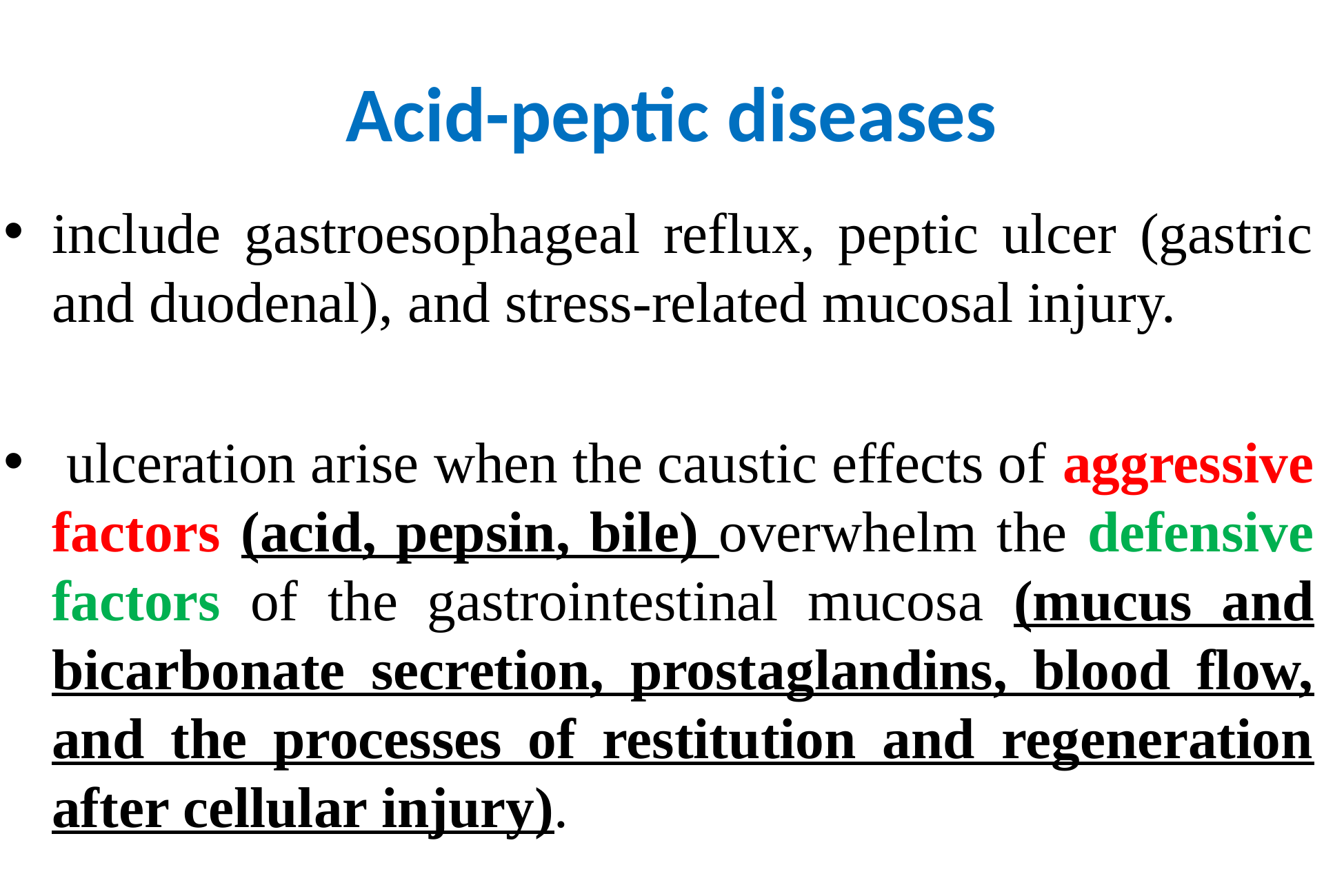

# Acid-peptic diseases
include gastroesophageal reflux, peptic ulcer (gastric and duodenal), and stress-related mucosal injury.

 ulceration arise when the caustic effects of aggressive factors (acid, pepsin, bile) overwhelm the defensive factors of the gastrointestinal mucosa (mucus and bicarbonate secretion, prostaglandins, blood flow, and the processes of restitution and regeneration after cellular injury).